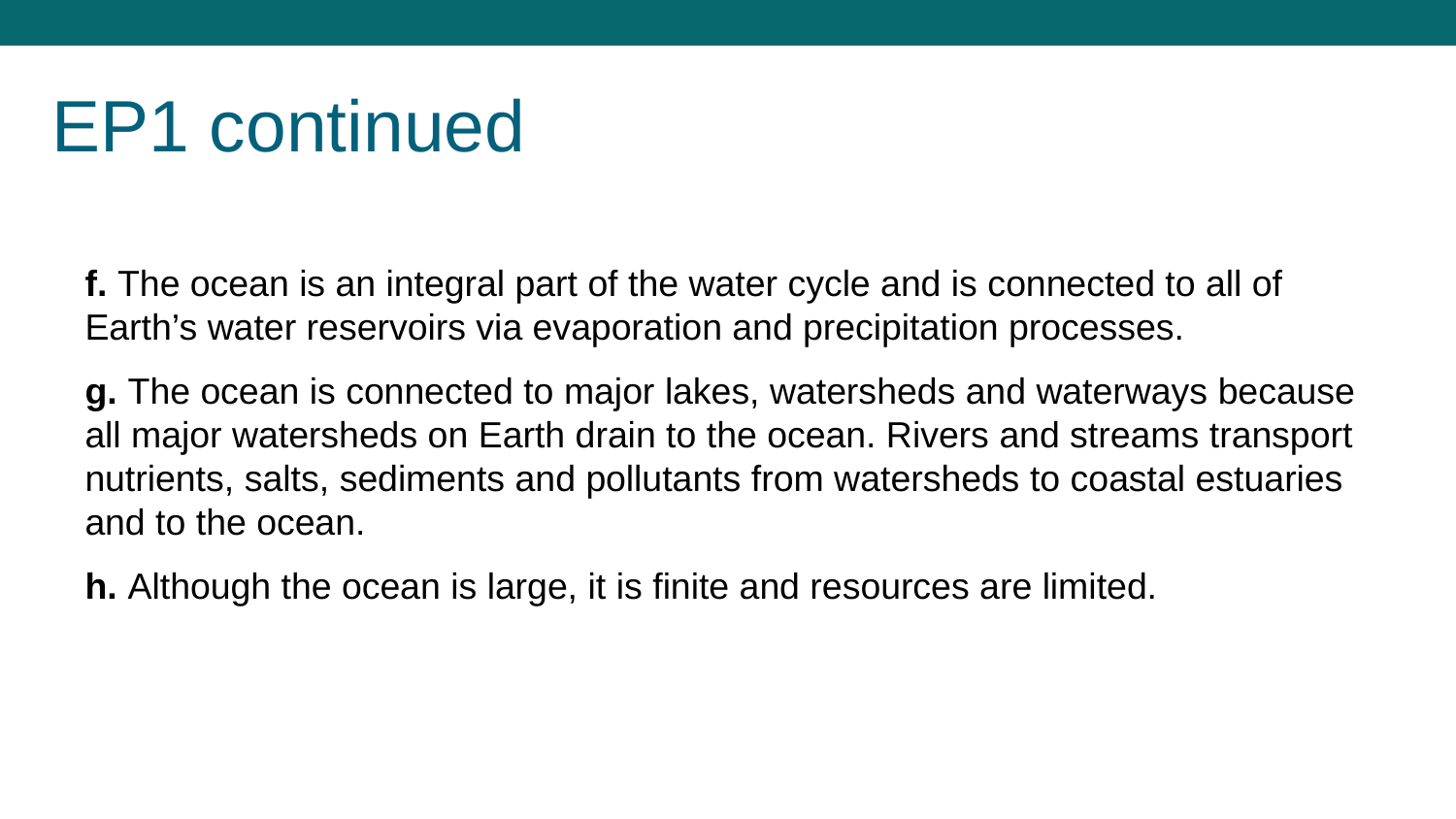

# EP1 continued

f. The ocean is an integral part of the water cycle and is connected to all of Earth’s water reservoirs via evaporation and precipitation processes.
g. The ocean is connected to major lakes, watersheds and waterways because all major watersheds on Earth drain to the ocean. Rivers and streams transport nutrients, salts, sediments and pollutants from watersheds to coastal estuaries and to the ocean.
h. Although the ocean is large, it is finite and resources are limited.